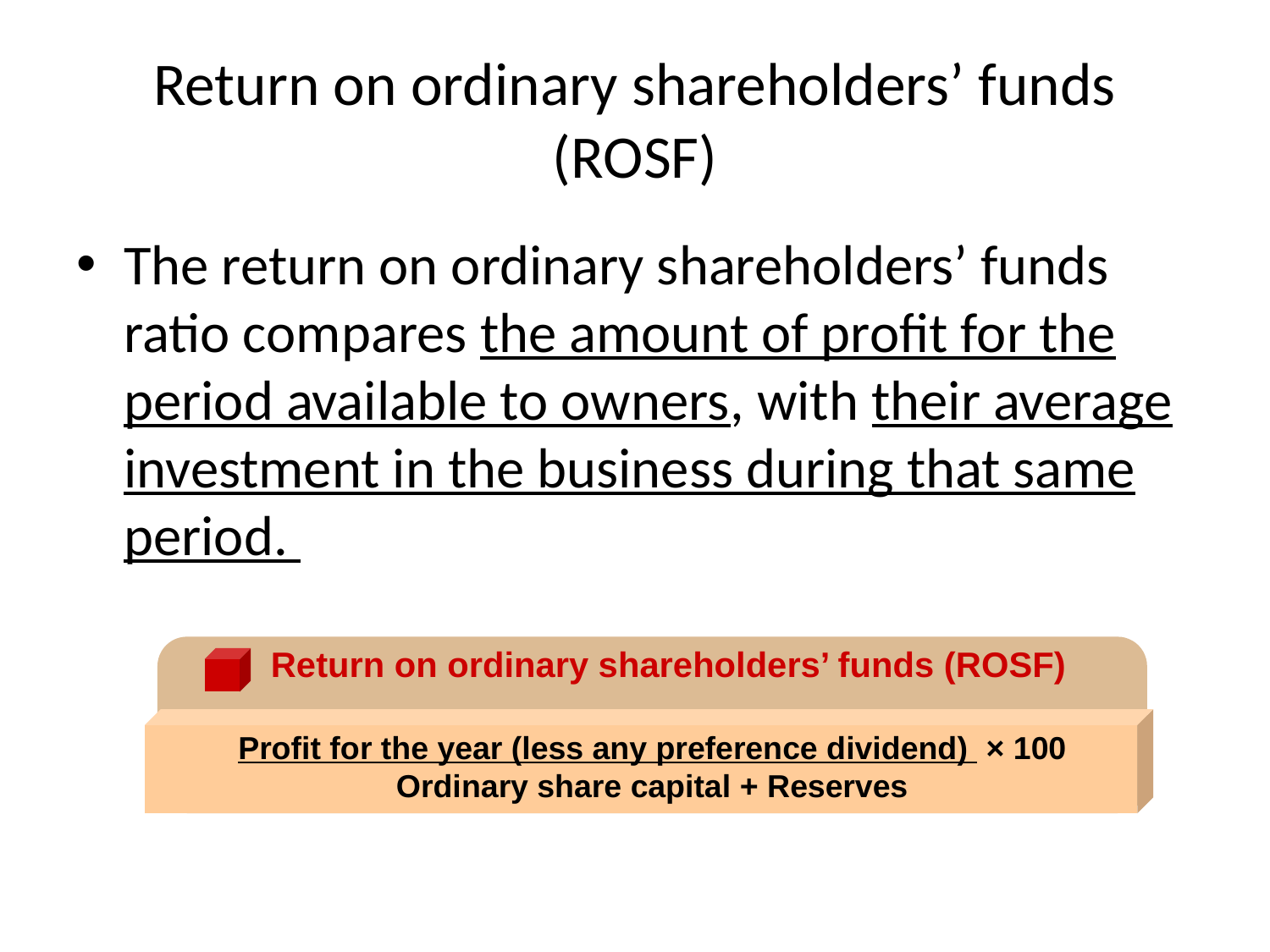

# Return on ordinary shareholders’ funds (ROSF)
The return on ordinary shareholders’ funds ratio compares the amount of profit for the period available to owners, with their average investment in the business during that same period.
Return on ordinary shareholders’ funds (ROSF)

Profit for the year (less any preference dividend)  × 100
Ordinary share capital + Reserves